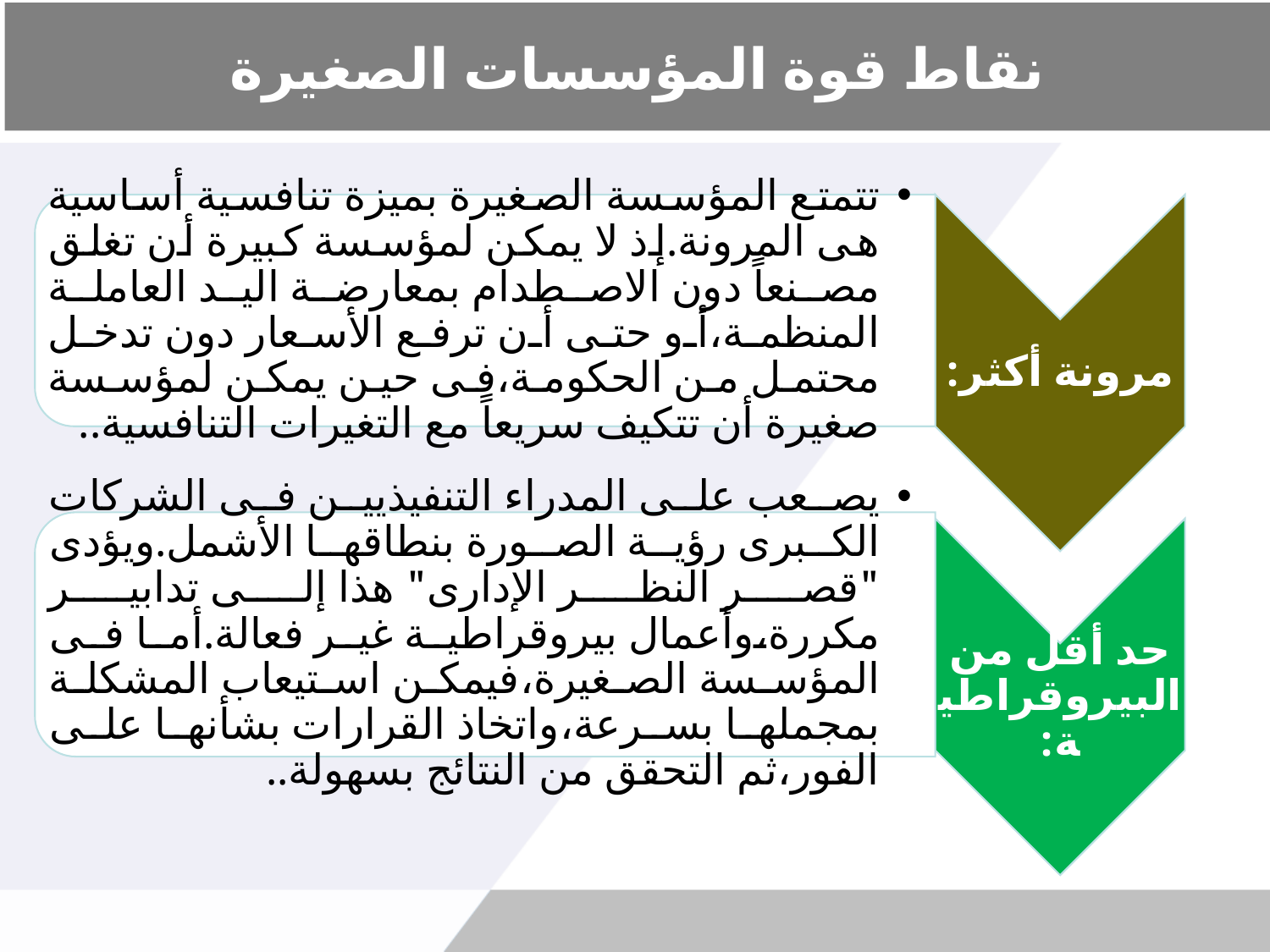

# نقاط قوة المؤسسات الصغيرة
مرونة أكثر:
تتمتع المؤسسة الصغيرة بميزة تنافسية أساسية هى المرونة.إذ لا يمكن لمؤسسة كبيرة أن تغلق مصنعاً دون الاصطدام بمعارضة اليد العاملة المنظمة،أو حتى أن ترفع الأسعار دون تدخل محتمل من الحكومة،فى حين يمكن لمؤسسة صغيرة أن تتكيف سريعاً مع التغيرات التنافسية..
يصعب على المدراء التنفيذيين فى الشركات الكبرى رؤية الصورة بنطاقها الأشمل.ويؤدى "قصر النظر الإدارى" هذا إلى تدابير مكررة،وأعمال بيروقراطية غير فعالة.أما فى المؤسسة الصغيرة،فيمكن استيعاب المشكلة بمجملها بسرعة،واتخاذ القرارات بشأنها على الفور،ثم التحقق من النتائج بسهولة..
حد أقل من البيروقراطية: